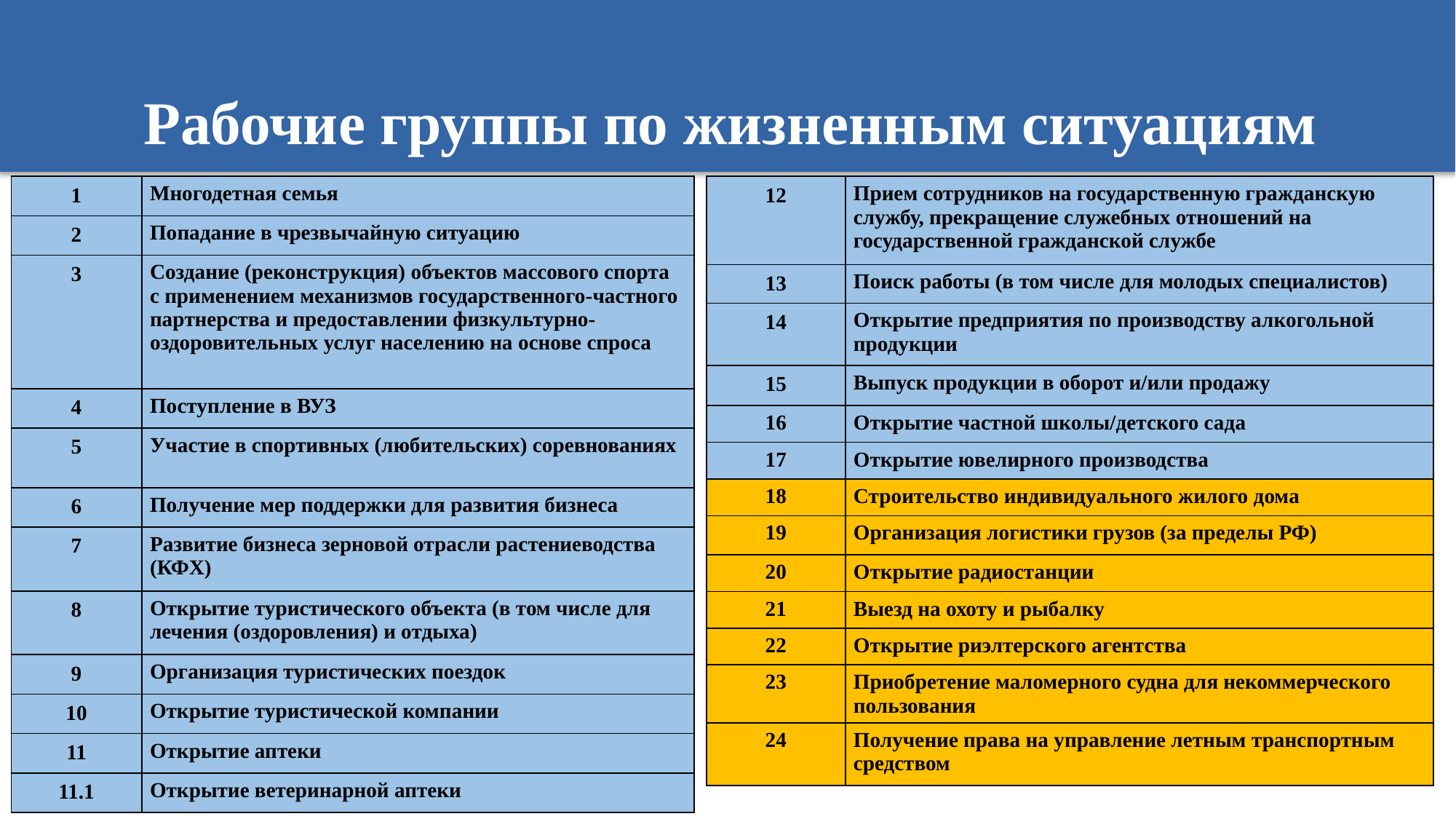

Рабочие группы по жизненным ситуациям

| 1 | Многодетная семья |
| --- | --- |
| 2 | Попадание в чрезвычайную ситуацию |
| 3 | Создание (реконструкция) объектов массового спорта с применением механизмов государственного-частного партнерства и предоставлении физкультурно-оздоровительных услуг населению на основе спроса |
| 4 | Поступление в ВУЗ |
| 5 | Участие в спортивных (любительских) соревнованиях |
| 6 | Получение мер поддержки для развития бизнеса |
| 7 | Развитие бизнеса зерновой отрасли растениеводства (КФХ) |
| 8 | Открытие туристического объекта (в том числе для лечения (оздоровления) и отдыха) |
| 9 | Организация туристических поездок |
| 10 | Открытие туристической компании |
| 11 | Открытие аптеки |
| 11.1 | Открытие ветеринарной аптеки |
| 12 | Прием сотрудников на государственную гражданскую службу, прекращение служебных отношений на государственной гражданской службе |
| --- | --- |
| 13 | Поиск работы (в том числе для молодых специалистов) |
| 14 | Открытие предприятия по производству алкогольной продукции |
| 15 | Выпуск продукции в оборот и/или продажу |
| 16 | Открытие частной школы/детского сада |
| 17 | Открытие ювелирного производства |
| 18 | Строительство индивидуального жилого дома |
| 19 | Организация логистики грузов (за пределы РФ) |
| 20 | Открытие радиостанции |
| 21 | Выезд на охоту и рыбалку |
| 22 | Открытие риэлтерского агентства |
| 23 | Приобретение маломерного судна для некоммерческого пользования |
| 24 | Получение права на управление летным транспортным средством |